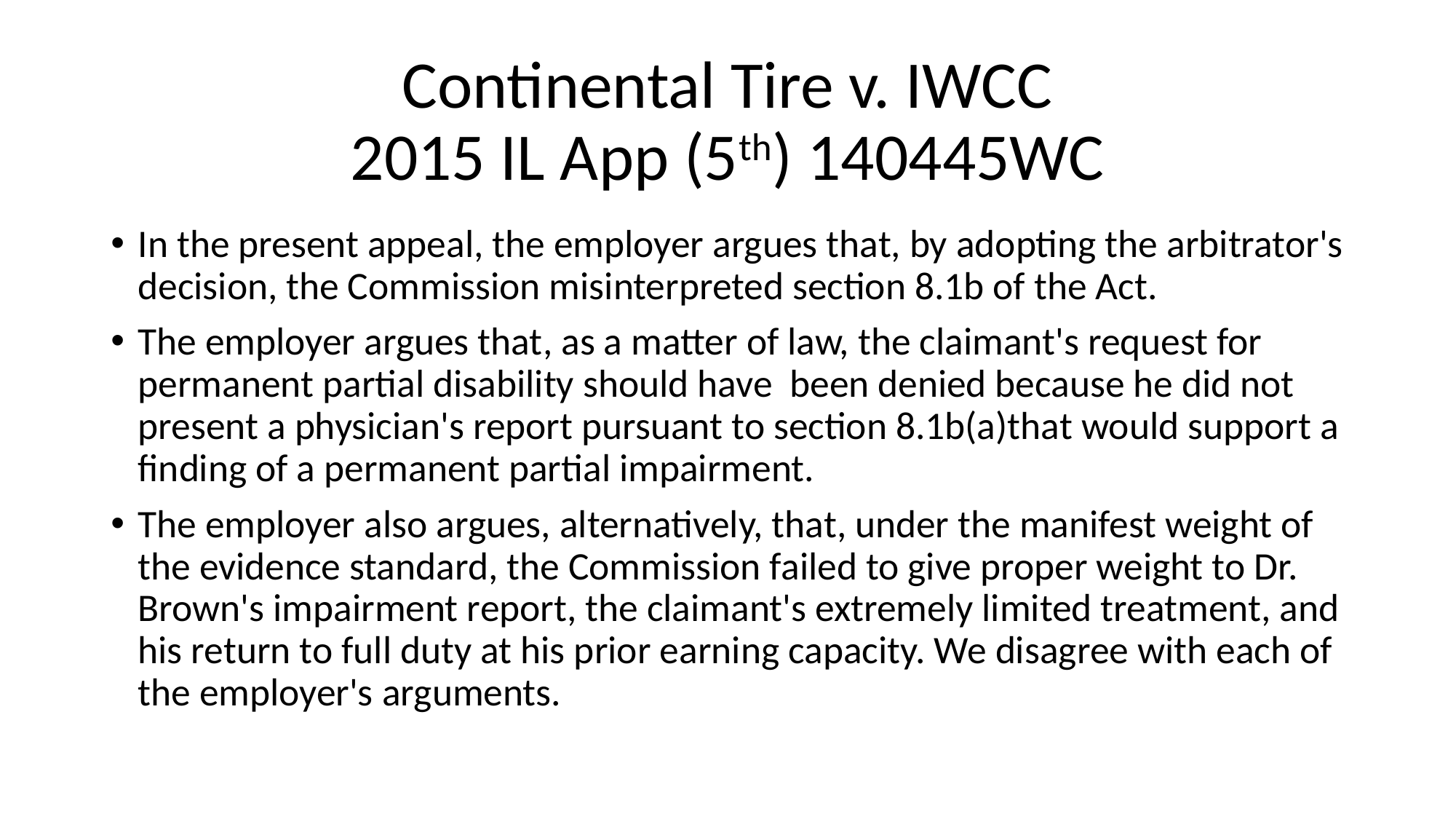

# Continental Tire v. IWCC 2015 IL App (5th) 140445WC
In the present appeal, the employer argues that, by adopting the arbitrator's decision, the Commission misinterpreted section 8.1b of the Act.
The employer argues that, as a matter of law, the claimant's request for permanent partial disability should have  been denied because he did not present a physician's report pursuant to section 8.1b(a)that would support a finding of a permanent partial impairment.
The employer also argues, alternatively, that, under the manifest weight of the evidence standard, the Commission failed to give proper weight to Dr. Brown's impairment report, the claimant's extremely limited treatment, and his return to full duty at his prior earning capacity. We disagree with each of the employer's arguments.